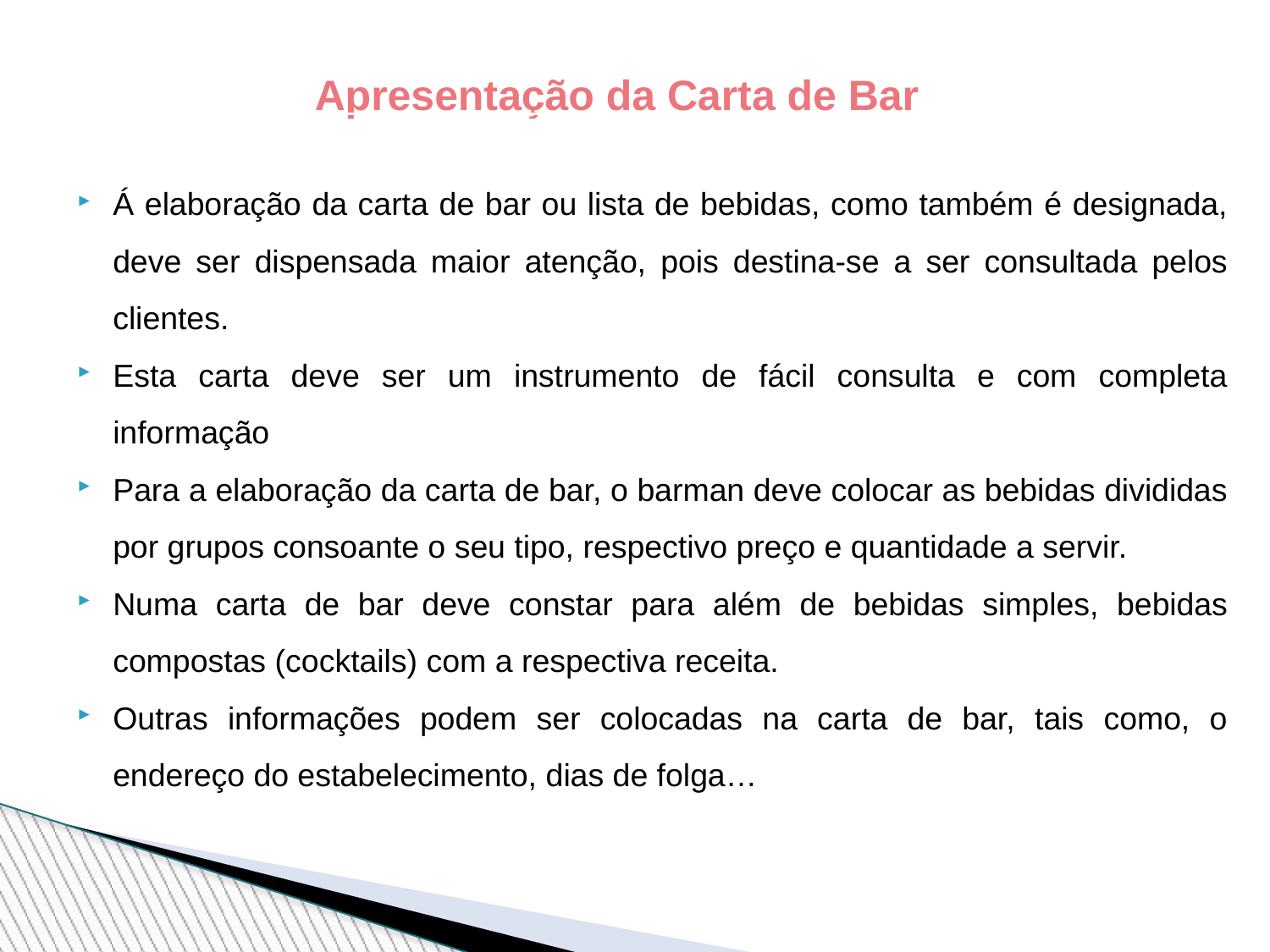

Apresentação da Carta de Bar
Á elaboração da carta de bar ou lista de bebidas, como também é designada, deve ser dispensada maior atenção, pois destina-se a ser consultada pelos clientes.
Esta carta deve ser um instrumento de fácil consulta e com completa informação
Para a elaboração da carta de bar, o barman deve colocar as bebidas divididas por grupos consoante o seu tipo, respectivo preço e quantidade a servir.
Numa carta de bar deve constar para além de bebidas simples, bebidas compostas (cocktails) com a respectiva receita.
Outras informações podem ser colocadas na carta de bar, tais como, o endereço do estabelecimento, dias de folga…